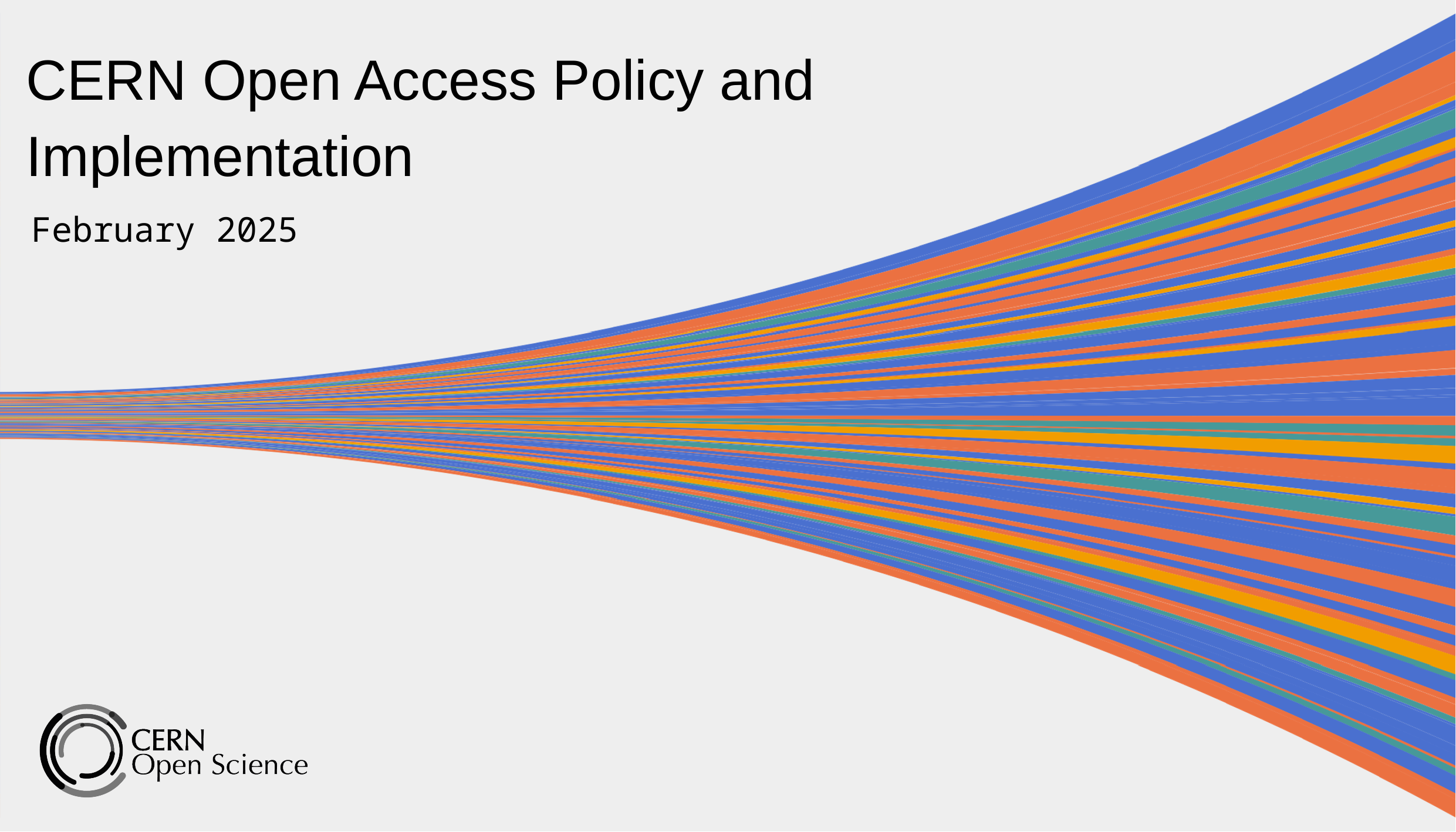

CERN Open Access Policy and Implementation
February 2025